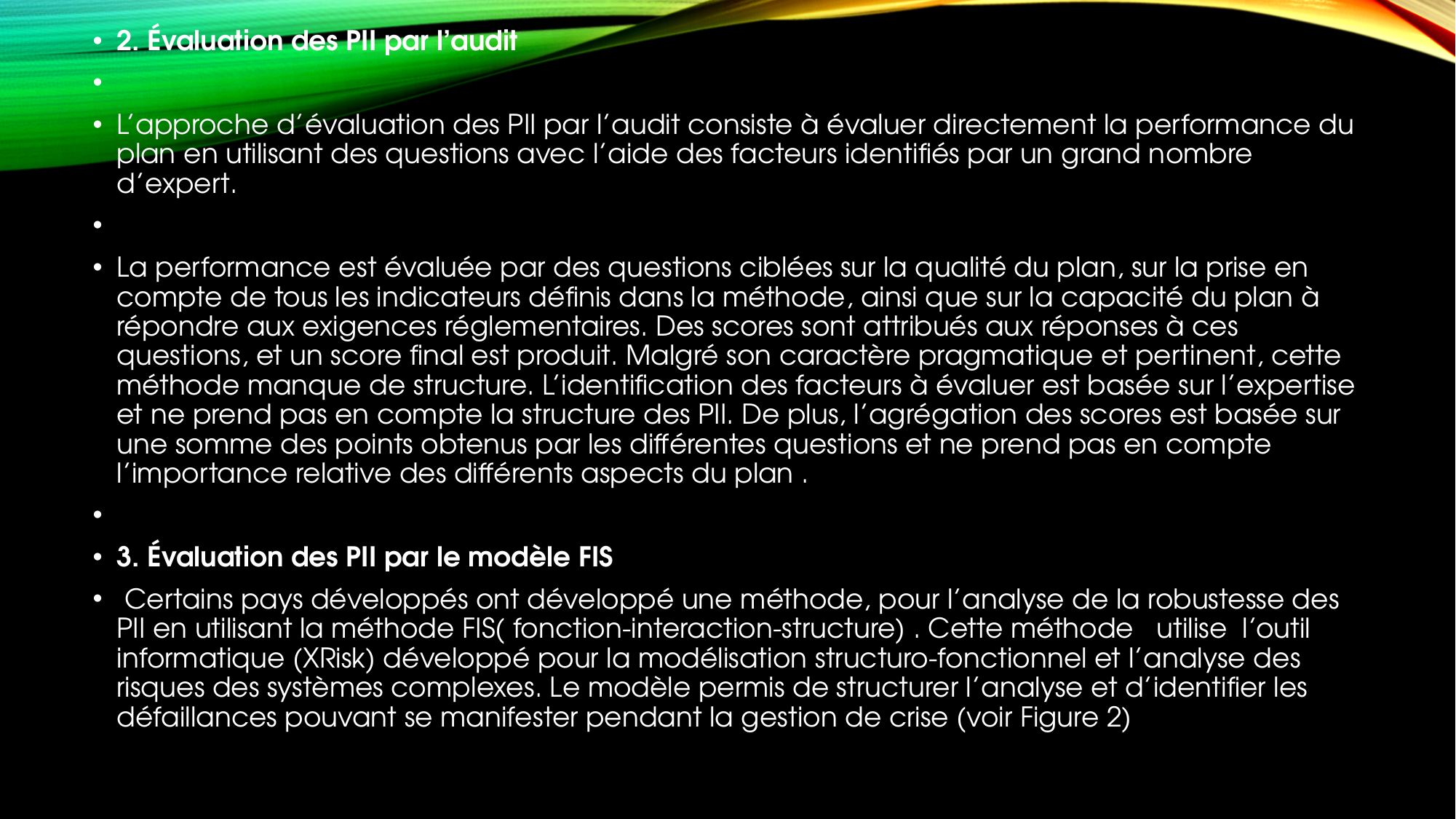

2. Évaluation des PII par l’audit

L’approche d’évaluation des PII par l’audit consiste à évaluer directement la performance du plan en utilisant des questions avec l’aide des facteurs identifiés par un grand nombre d’expert.

La performance est évaluée par des questions ciblées sur la qualité du plan, sur la prise en compte de tous les indicateurs définis dans la méthode, ainsi que sur la capacité du plan à répondre aux exigences réglementaires. Des scores sont attribués aux réponses à ces questions, et un score final est produit. Malgré son caractère pragmatique et pertinent, cette méthode manque de structure. L’identification des facteurs à évaluer est basée sur l’expertise et ne prend pas en compte la structure des PII. De plus, l’agrégation des scores est basée sur une somme des points obtenus par les différentes questions et ne prend pas en compte l’importance relative des différents aspects du plan .

3. Évaluation des PII par le modèle FIS
 Certains pays développés ont développé une méthode, pour l’analyse de la robustesse des PII en utilisant la méthode FIS( fonction-interaction-structure) . Cette méthode   utilise  l’outil informatique (XRisk) développé pour la modélisation structuro-fonctionnel et l’analyse des risques des systèmes complexes. Le modèle permis de structurer l’analyse et d’identifier les défaillances pouvant se manifester pendant la gestion de crise (voir Figure 2)